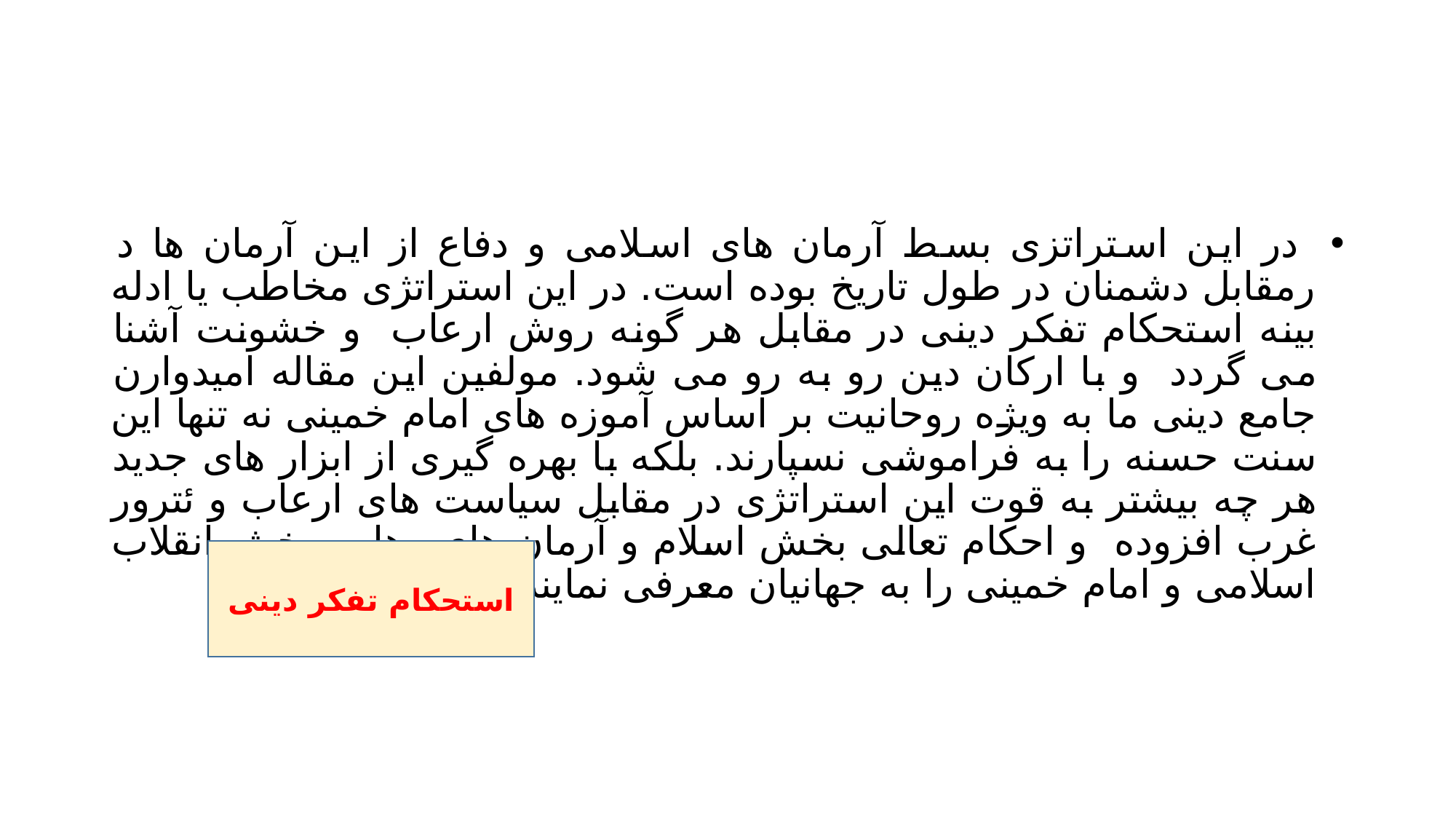

#
 در این استراتزی بسط آرمان های اسلامی و دفاع از این آرمان ها د رمقابل دشمنان در طول تاریخ بوده است. در این استراتژی مخاطب یا ادله بینه استحکام تفکر دینی در مقابل هر گونه روش ارعاب  و خشونت آشنا می گردد  و با ارکان دین رو به رو می شود. مولفین این مقاله امیدوارن جامع دینی ما به ویژه روحانیت بر اساس آموزه های امام خمینی نه تنها این سنت حسنه را به فراموشی نسپارند. بلکه با بهره گیری از ابزار های جدید هر چه بیشتر به قوت این استراتژی در مقابل سیاست های ارعاب و ئترور غرب افزوده  و احکام تعالی بخش اسلام و آرمان های رهایی بخش انقلاب اسلامی و امام خمینی را به جهانیان معرفی نمایند.

استحکام تفکر دینی